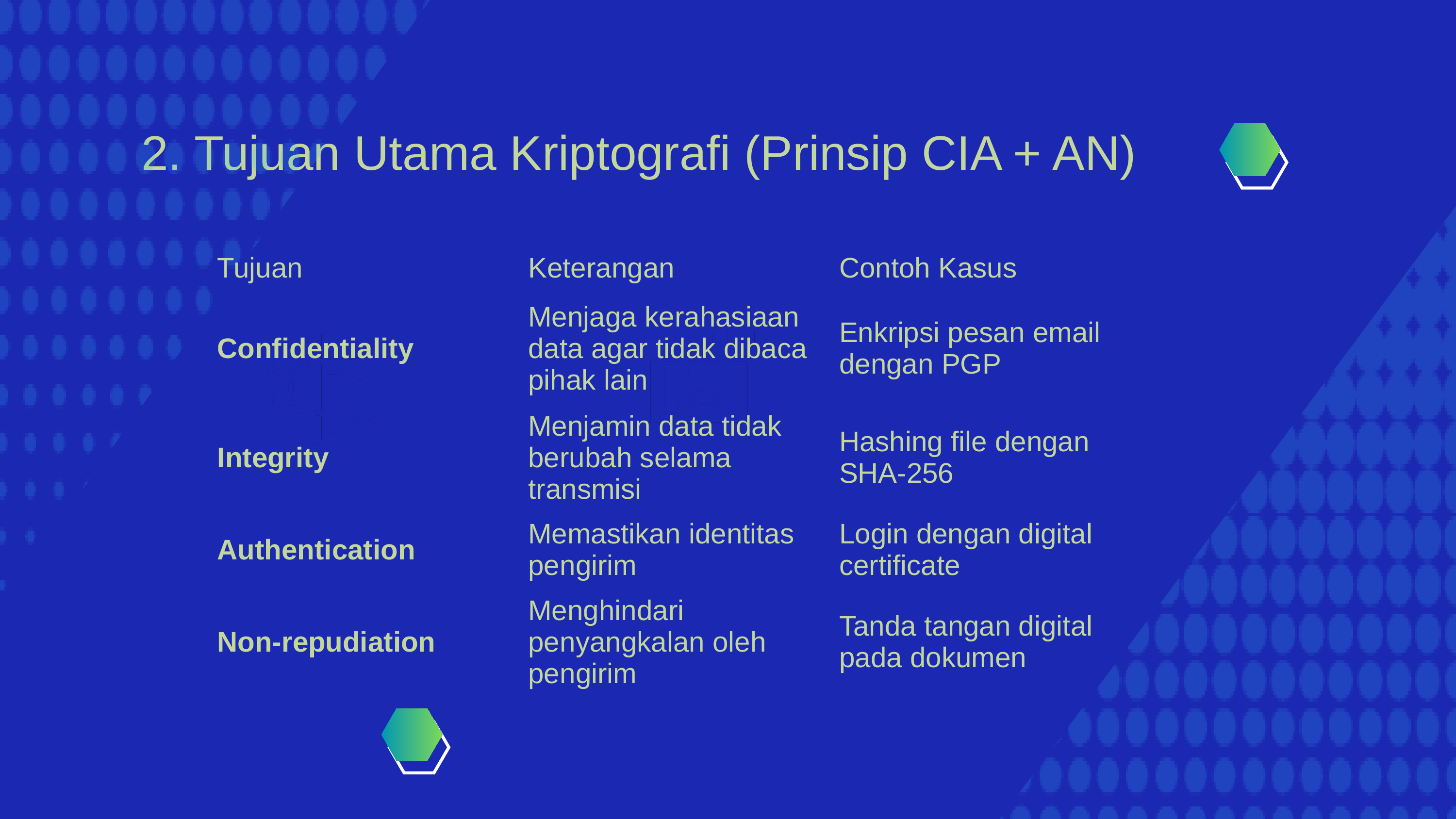

2. Tujuan Utama Kriptografi (Prinsip CIA + AN)

| Tujuan | Keterangan | Contoh Kasus |
| --- | --- | --- |
| Confidentiality | Menjaga kerahasiaan data agar tidak dibaca pihak lain | Enkripsi pesan email dengan PGP |
| Integrity | Menjamin data tidak berubah selama transmisi | Hashing file dengan SHA-256 |
| Authentication | Memastikan identitas pengirim | Login dengan digital certificate |
| Non-repudiation | Menghindari penyangkalan oleh pengirim | Tanda tangan digital pada dokumen |